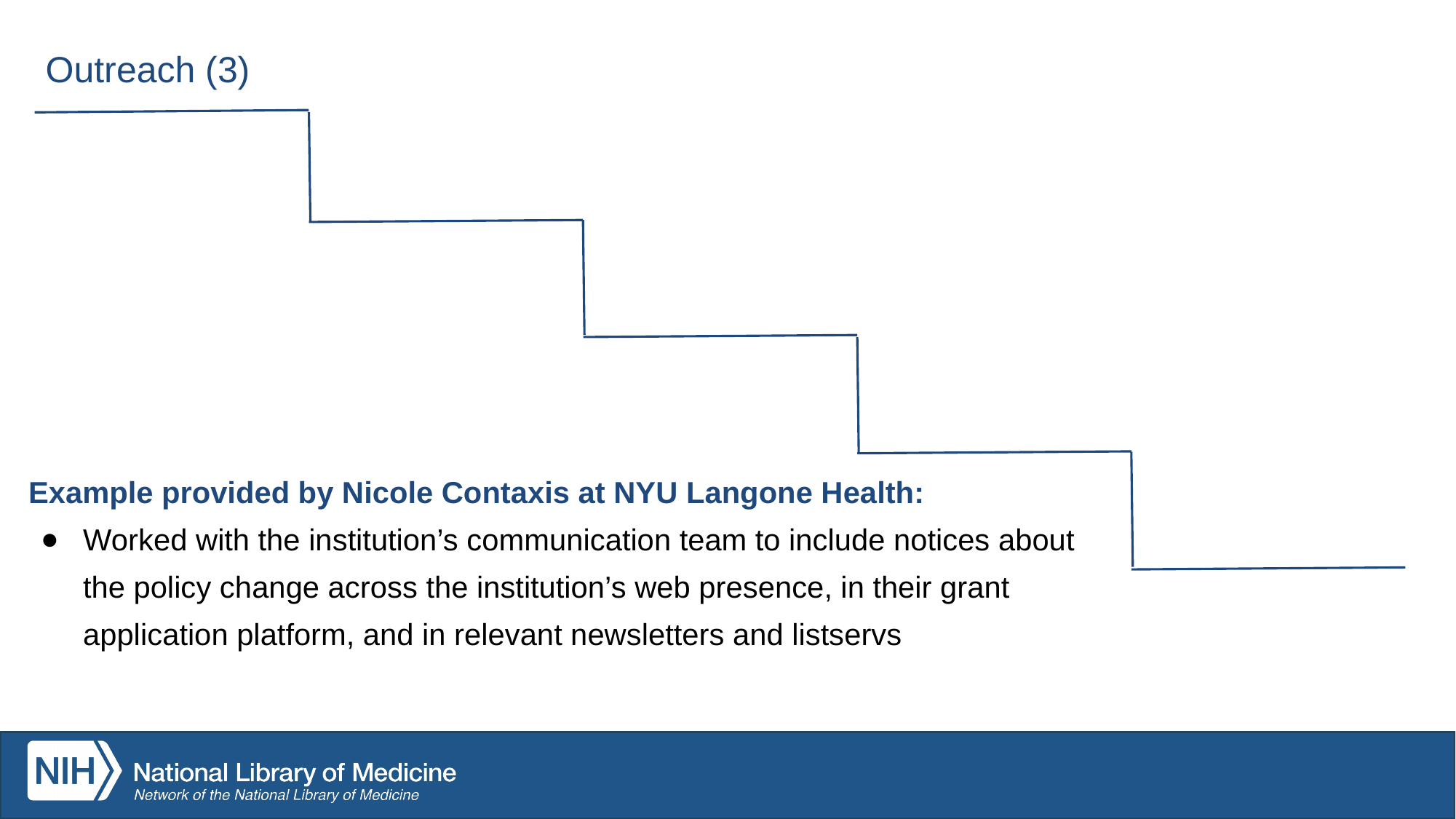

# Outreach (3)
Example provided by Nicole Contaxis at NYU Langone Health:
Worked with the institution’s communication team to include notices about the policy change across the institution’s web presence, in their grant application platform, and in relevant newsletters and listservs